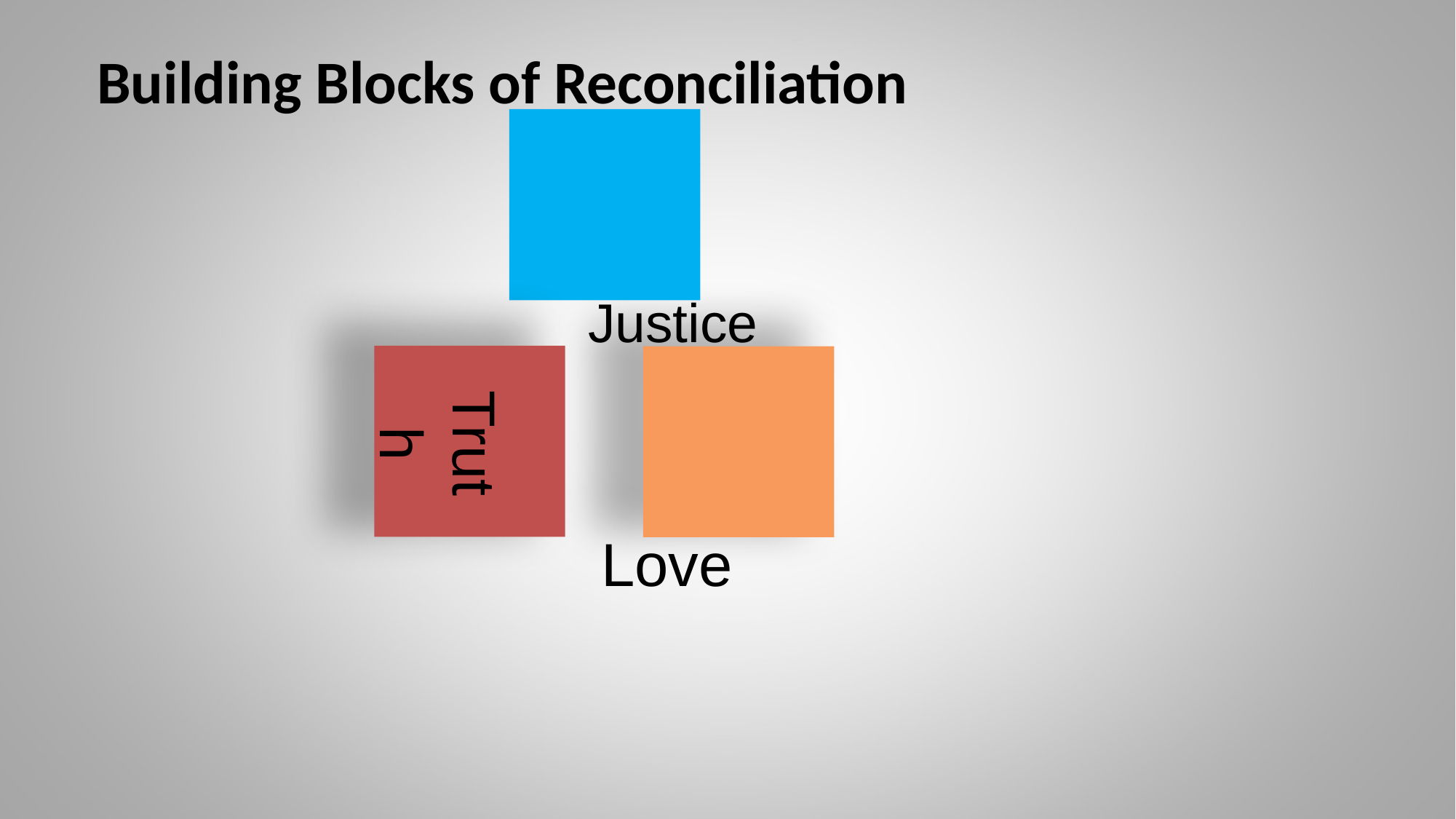

Building Blocks of Reconciliation

Justice

Truth
Love